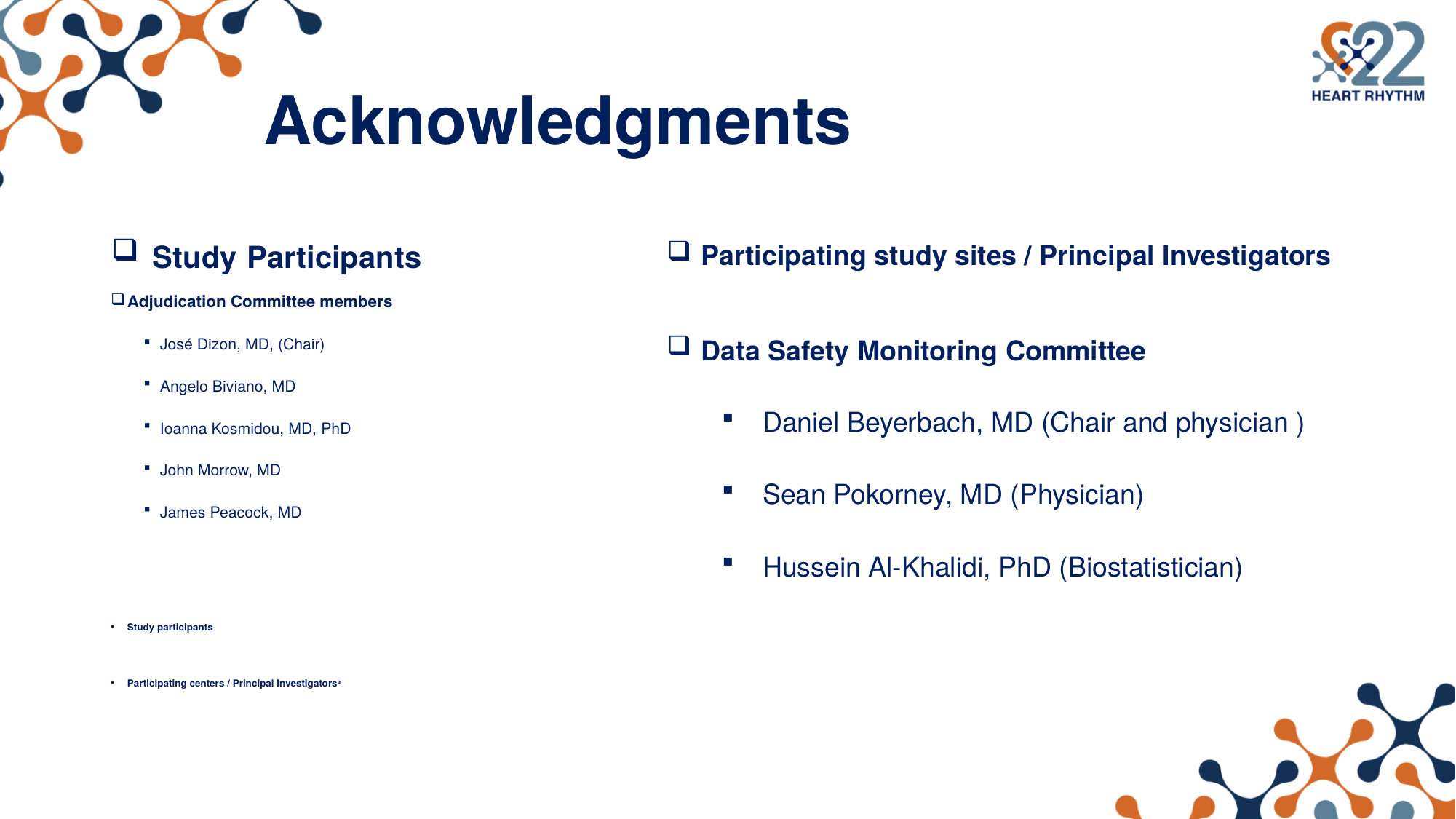

# Acknowledgments
Study Participants
Participating study sites / Principal Investigators

Adjudication Committee members
José Dizon, MD, (Chair)
Angelo Biviano, MD
Ioanna Kosmidou, MD, PhD
John Morrow, MD
James Peacock, MD

Study participants

Participating centers / Principal Investigatorsa

Data Safety Monitoring Committee
Daniel Beyerbach, MD (Chair and physician )
Sean Pokorney, MD (Physician)
Hussein Al-Khalidi, PhD (Biostatistician)